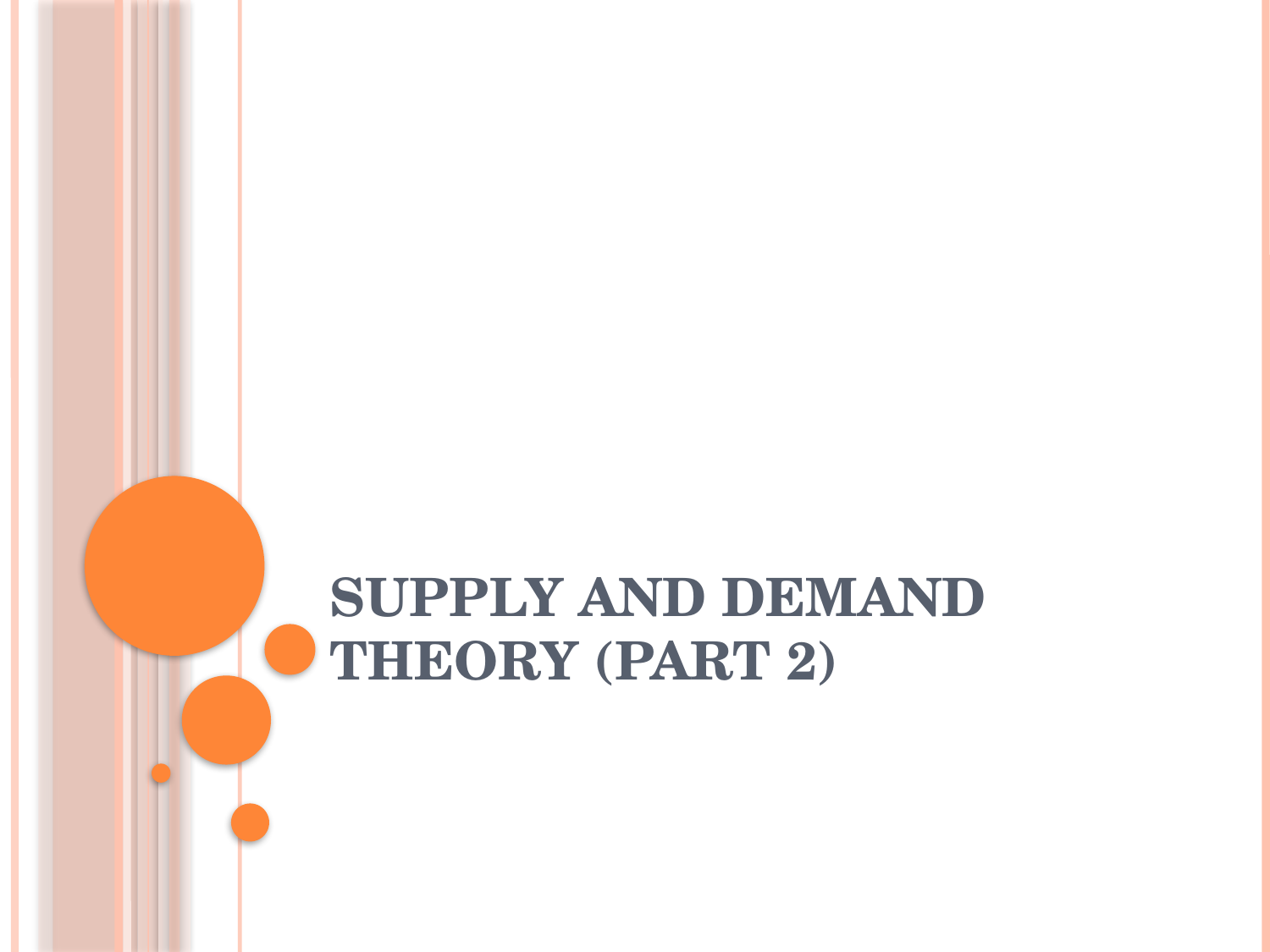

# SUPPLY AND DEMAND THEORY (Part 2)